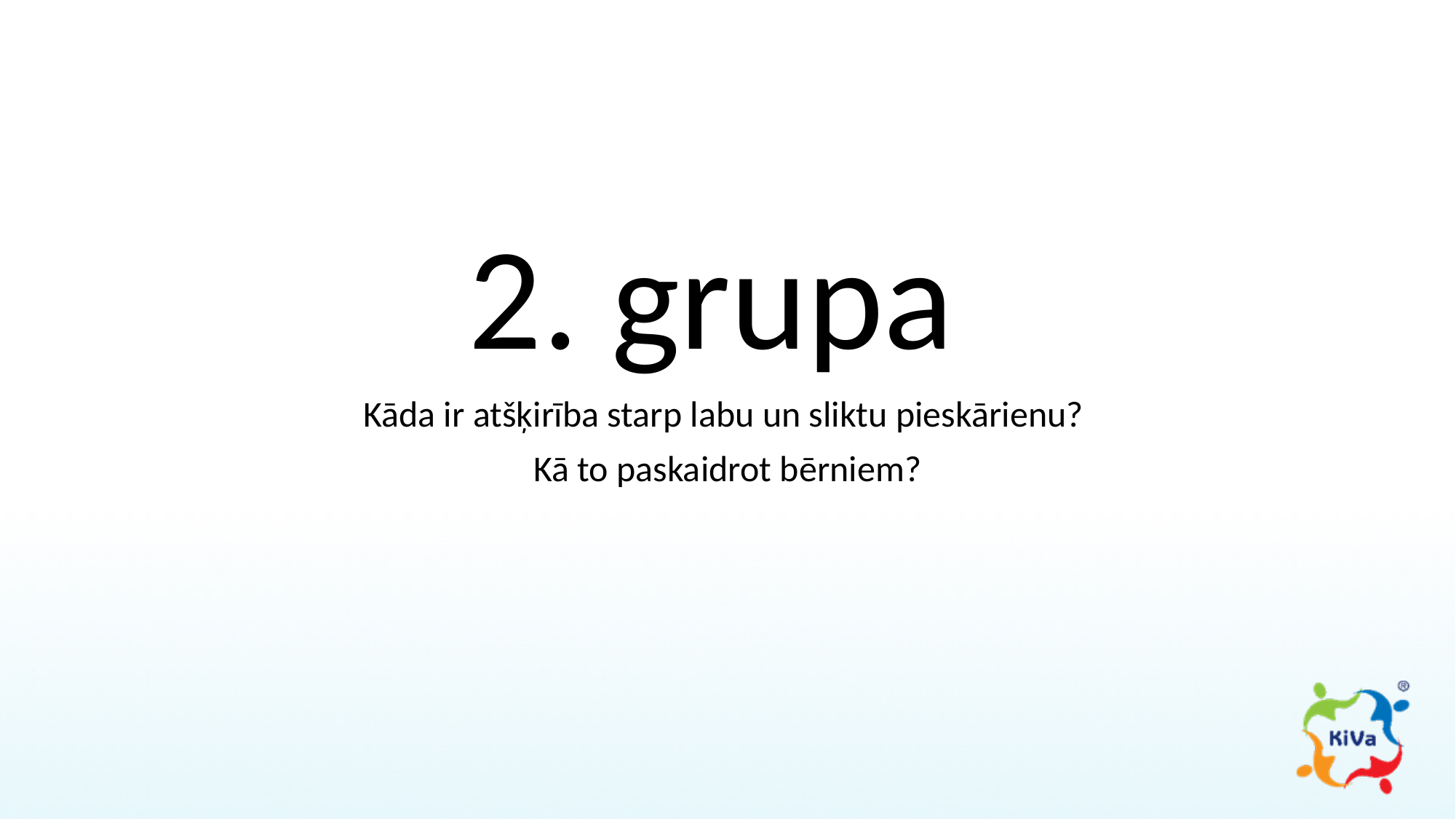

2. grupa
Kāda ir atšķirība starp labu un sliktu pieskārienu?
Kā to paskaidrot bērniem?